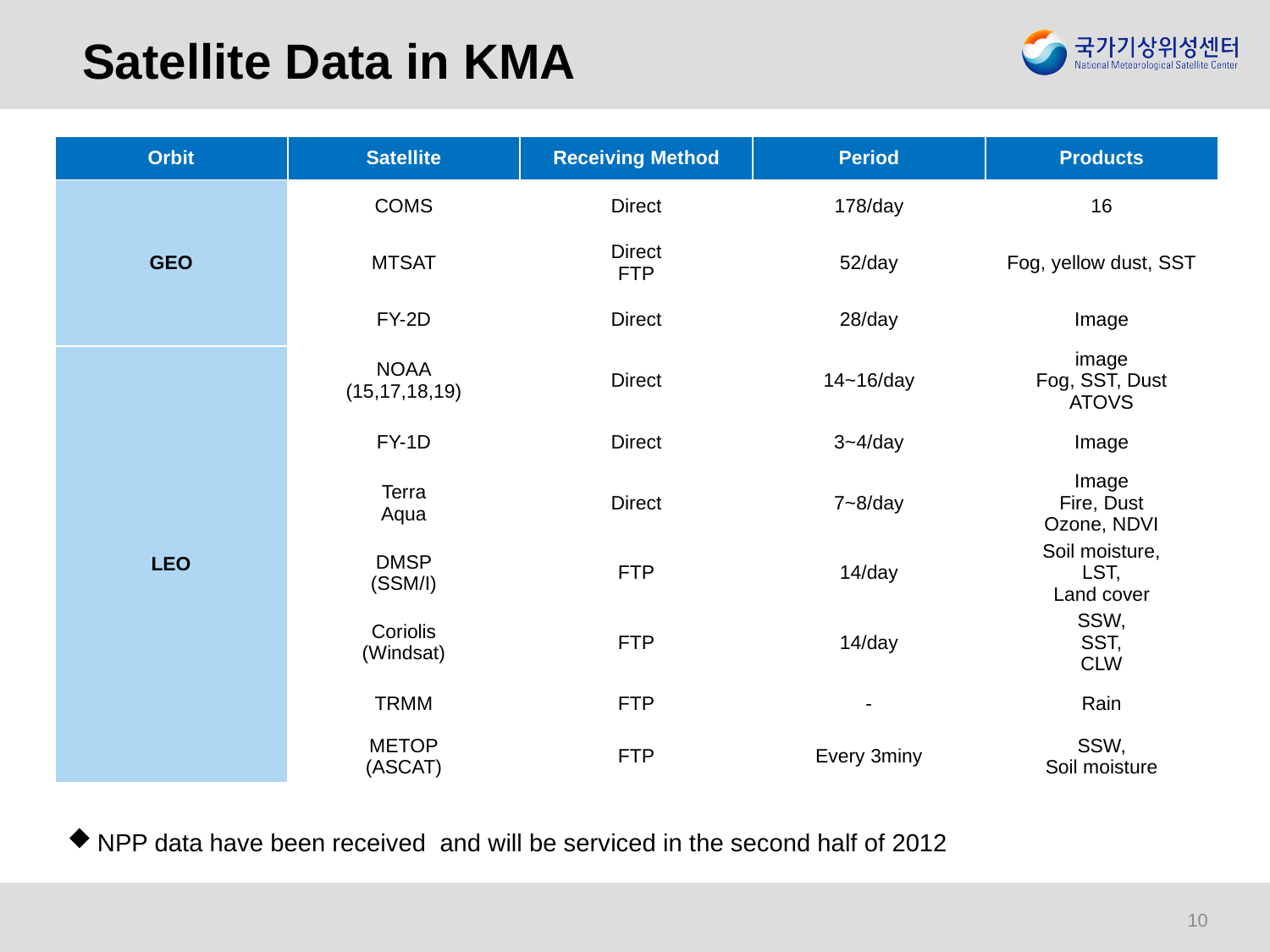

# Satellite Data in KMA
| Orbit | Satellite | Receiving Method | Period | Products |
| --- | --- | --- | --- | --- |
| GEO | COMS | Direct | 178/day | 16 |
|  | MTSAT | Direct FTP | 52/day | Fog, yellow dust, SST |
|  | FY-2D | Direct | 28/day | Image |
| LEO | NOAA (15,17,18,19) | Direct | 14~16/day | image Fog, SST, Dust ATOVS |
|  | FY-1D | Direct | 3~4/day | Image |
|  | Terra Aqua | Direct | 7~8/day | Image Fire, Dust Ozone, NDVI |
|  | DMSP (SSM/I) | FTP | 14/day | Soil moisture, LST, Land cover |
|  | Coriolis (Windsat) | FTP | 14/day | SSW, SST, CLW |
|  | TRMM | FTP | - | Rain |
|  | METOP (ASCAT) | FTP | Every 3miny | SSW, Soil moisture |
NPP data have been received  and will be serviced in the second half of 2012
10